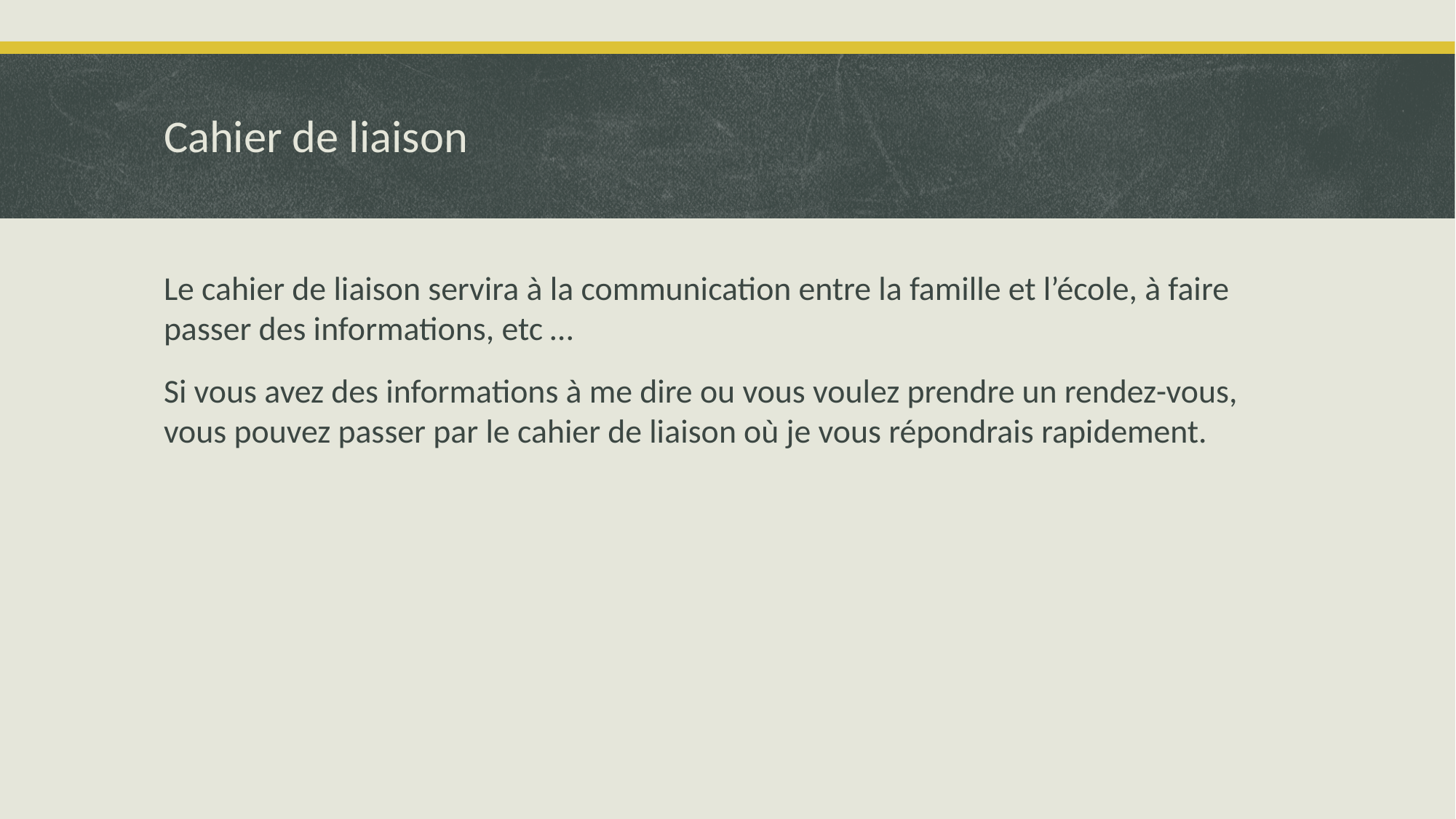

# Cahier de liaison
Le cahier de liaison servira à la communication entre la famille et l’école, à faire passer des informations, etc …
Si vous avez des informations à me dire ou vous voulez prendre un rendez-vous, vous pouvez passer par le cahier de liaison où je vous répondrais rapidement.